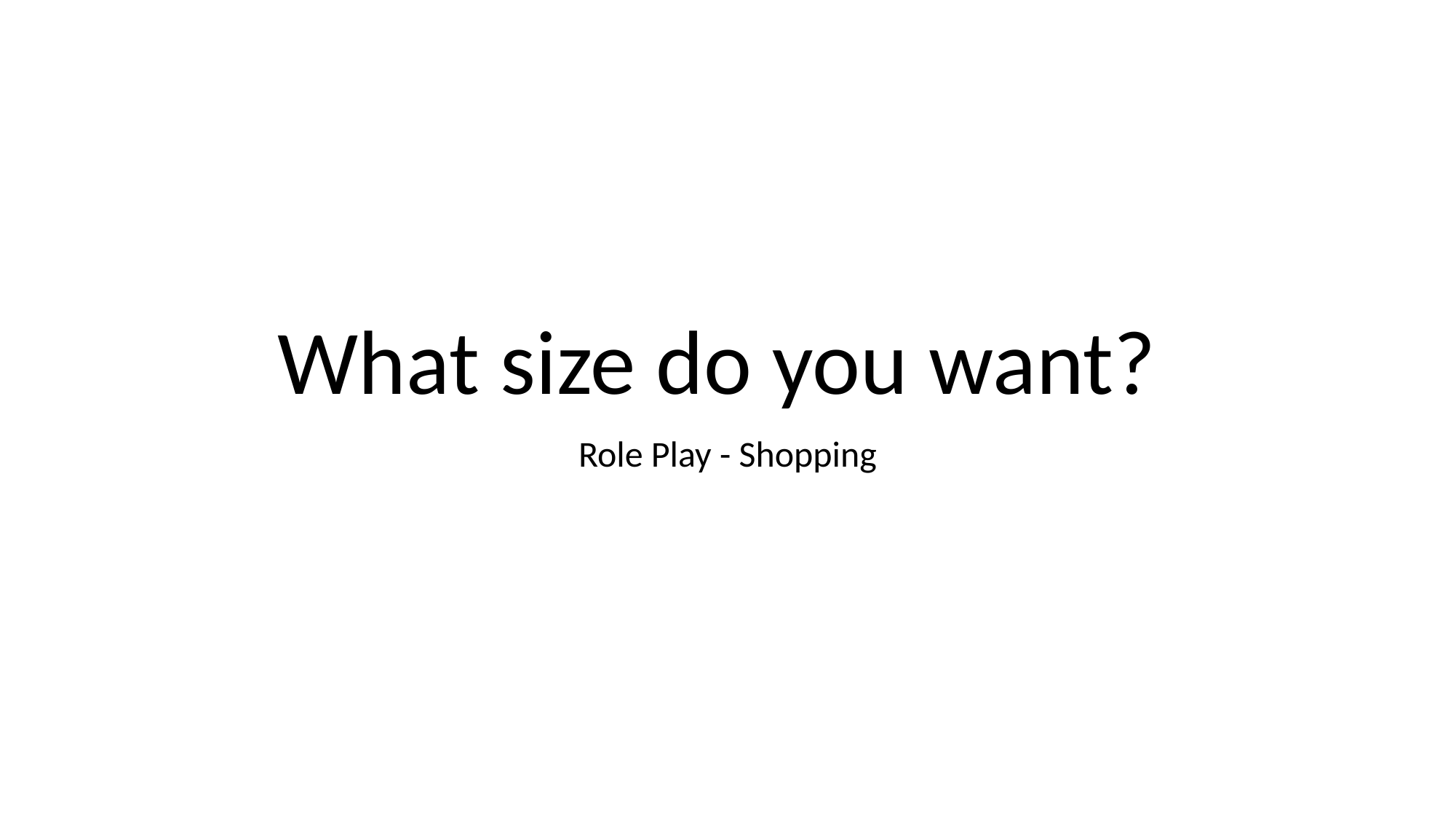

# What size do you want?
Role Play - Shopping